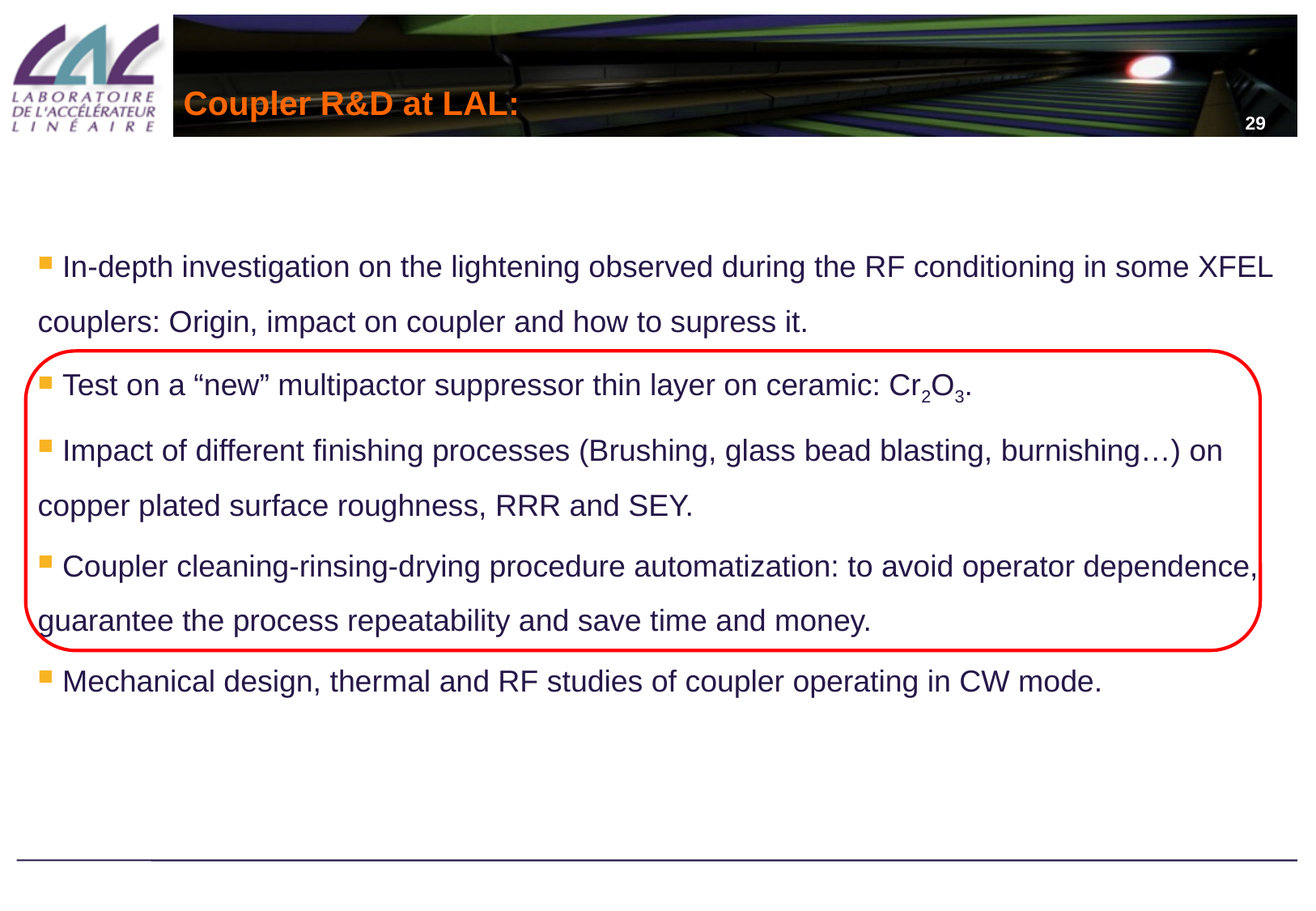

29
# Coupler R&D at LAL:
 In-depth investigation on the lightening observed during the RF conditioning in some XFEL couplers: Origin, impact on coupler and how to supress it.
 Test on a “new” multipactor suppressor thin layer on ceramic: Cr2O3.
 Impact of different finishing processes (Brushing, glass bead blasting, burnishing…) on copper plated surface roughness, RRR and SEY.
 Coupler cleaning-rinsing-drying procedure automatization: to avoid operator dependence, guarantee the process repeatability and save time and money.
 Mechanical design, thermal and RF studies of coupler operating in CW mode.